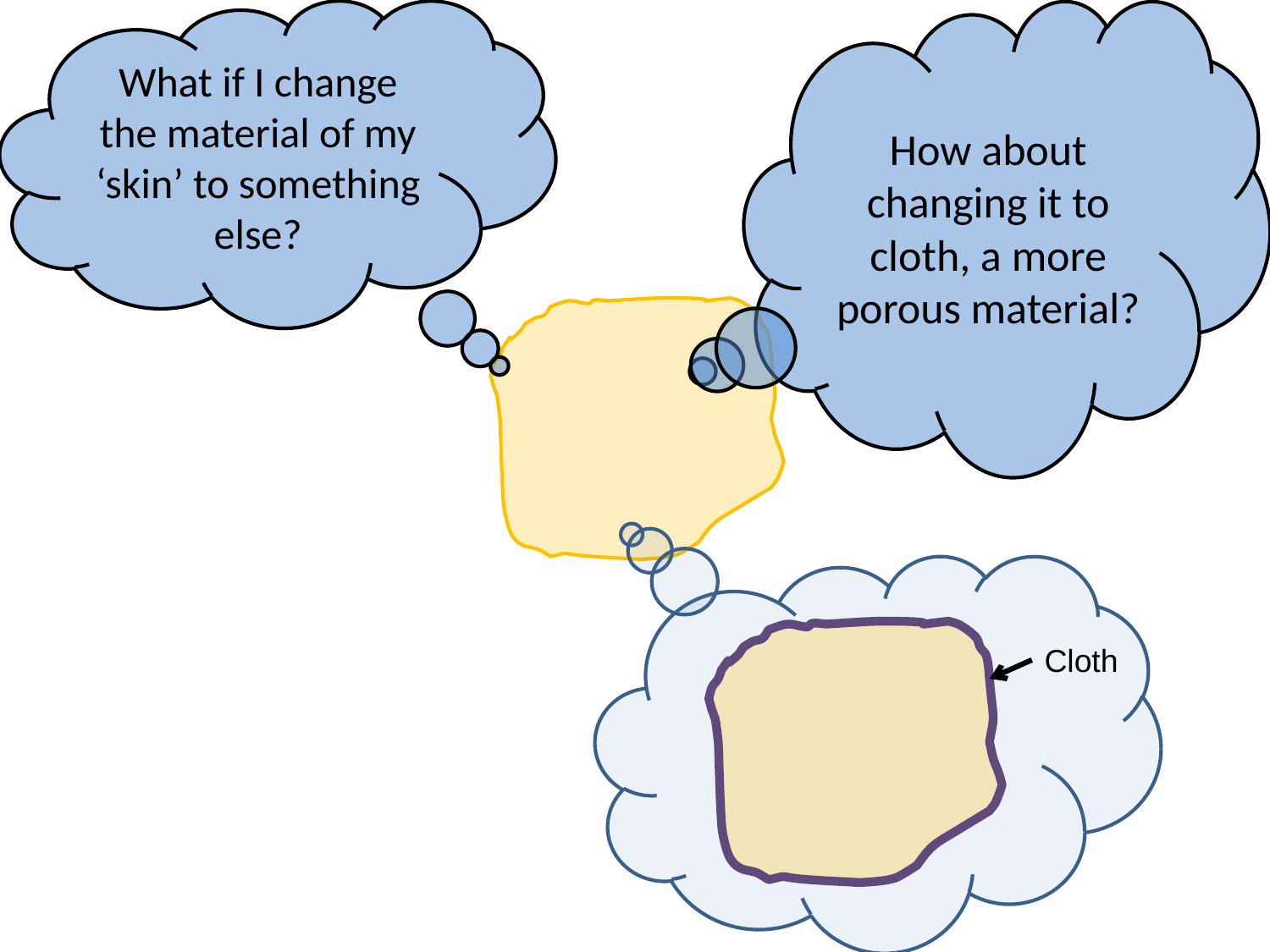

What if I change the material of my ‘skin’ to something else?
How about changing it to cloth, a more porous material?

Cloth